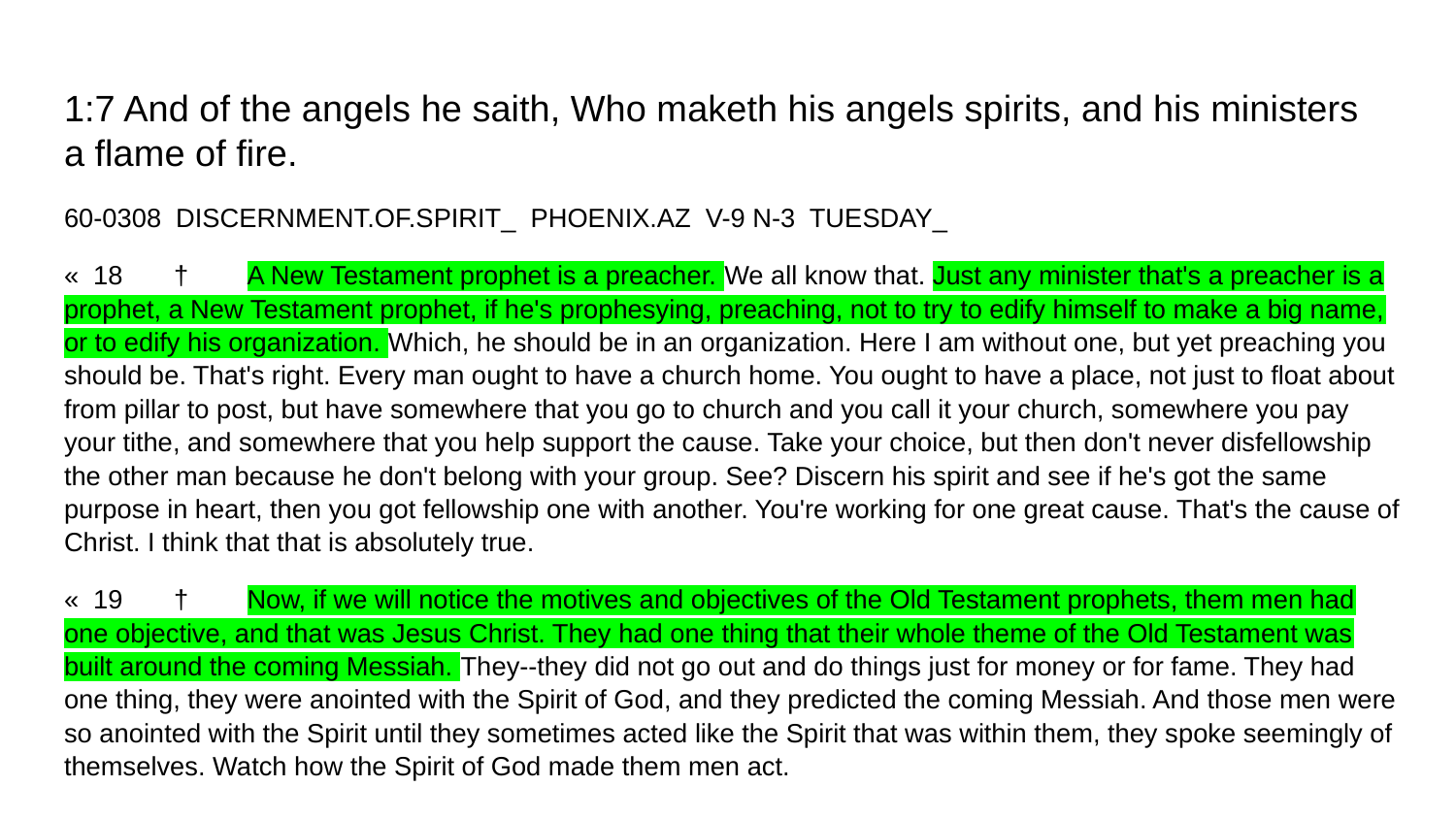

# 1:7 And of the angels he saith, Who maketh his angels spirits, and his ministers a flame of fire.
60-0308  DISCERNMENT.OF.SPIRIT_  PHOENIX.AZ  V-9 N-3  TUESDAY_
«  18       †        A New Testament prophet is a preacher. We all know that. Just any minister that's a preacher is a prophet, a New Testament prophet, if he's prophesying, preaching, not to try to edify himself to make a big name, or to edify his organization. Which, he should be in an organization. Here I am without one, but yet preaching you should be. That's right. Every man ought to have a church home. You ought to have a place, not just to float about from pillar to post, but have somewhere that you go to church and you call it your church, somewhere you pay your tithe, and somewhere that you help support the cause. Take your choice, but then don't never disfellowship the other man because he don't belong with your group. See? Discern his spirit and see if he's got the same purpose in heart, then you got fellowship one with another. You're working for one great cause. That's the cause of Christ. I think that that is absolutely true.
«  19       †        Now, if we will notice the motives and objectives of the Old Testament prophets, them men had one objective, and that was Jesus Christ. They had one thing that their whole theme of the Old Testament was built around the coming Messiah. They--they did not go out and do things just for money or for fame. They had one thing, they were anointed with the Spirit of God, and they predicted the coming Messiah. And those men were so anointed with the Spirit until they sometimes acted like the Spirit that was within them, they spoke seemingly of themselves. Watch how the Spirit of God made them men act.